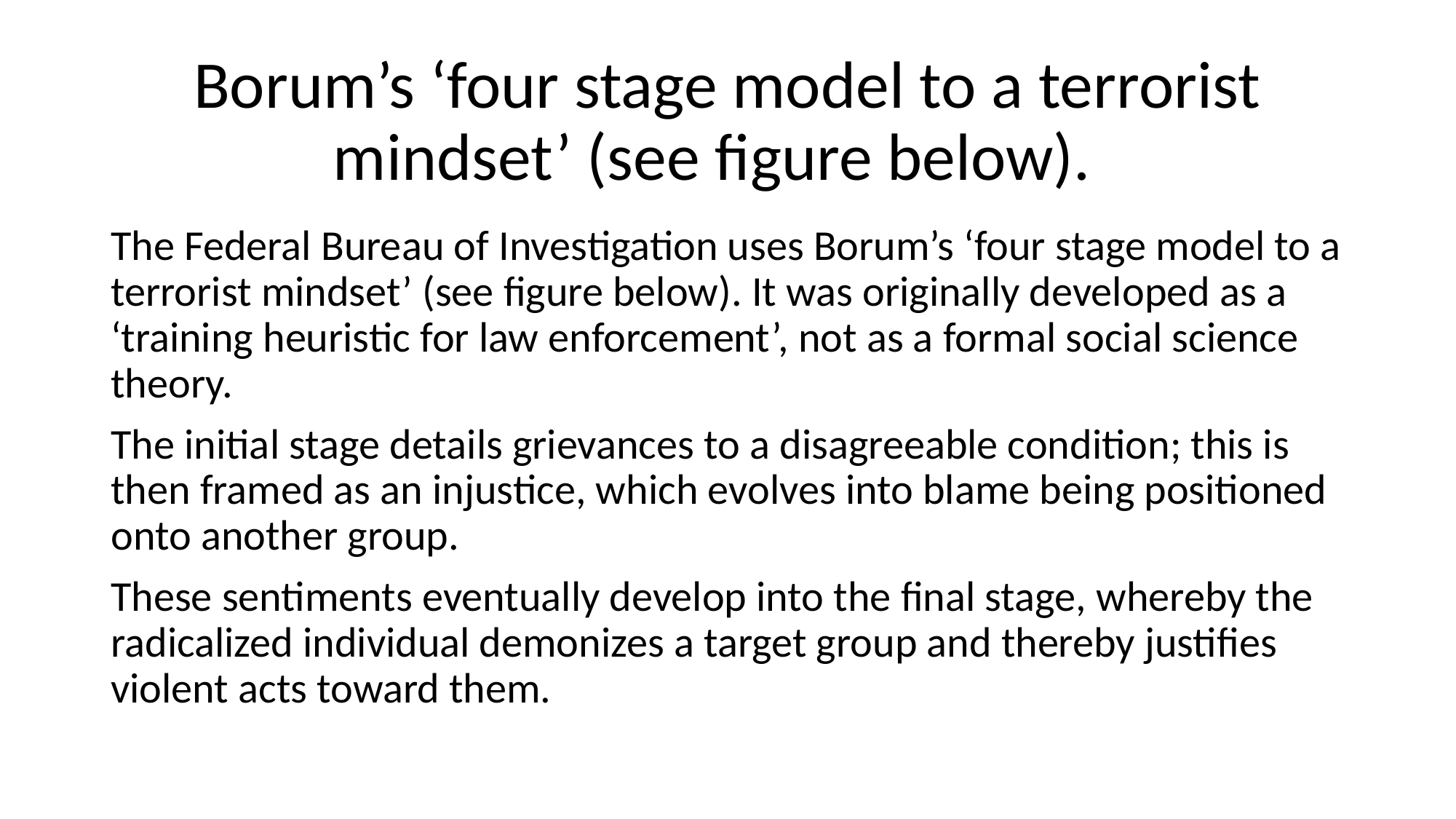

# Borum’s ‘four stage model to a terrorist mindset’ (see figure below).
The Federal Bureau of Investigation uses Borum’s ‘four stage model to a terrorist mindset’ (see figure below). It was originally developed as a ‘training heuristic for law enforcement’, not as a formal social science theory.
The initial stage details grievances to a disagreeable condition; this is then framed as an injustice, which evolves into blame being positioned onto another group.
These sentiments eventually develop into the final stage, whereby the radicalized individual demonizes a target group and thereby justifies violent acts toward them.